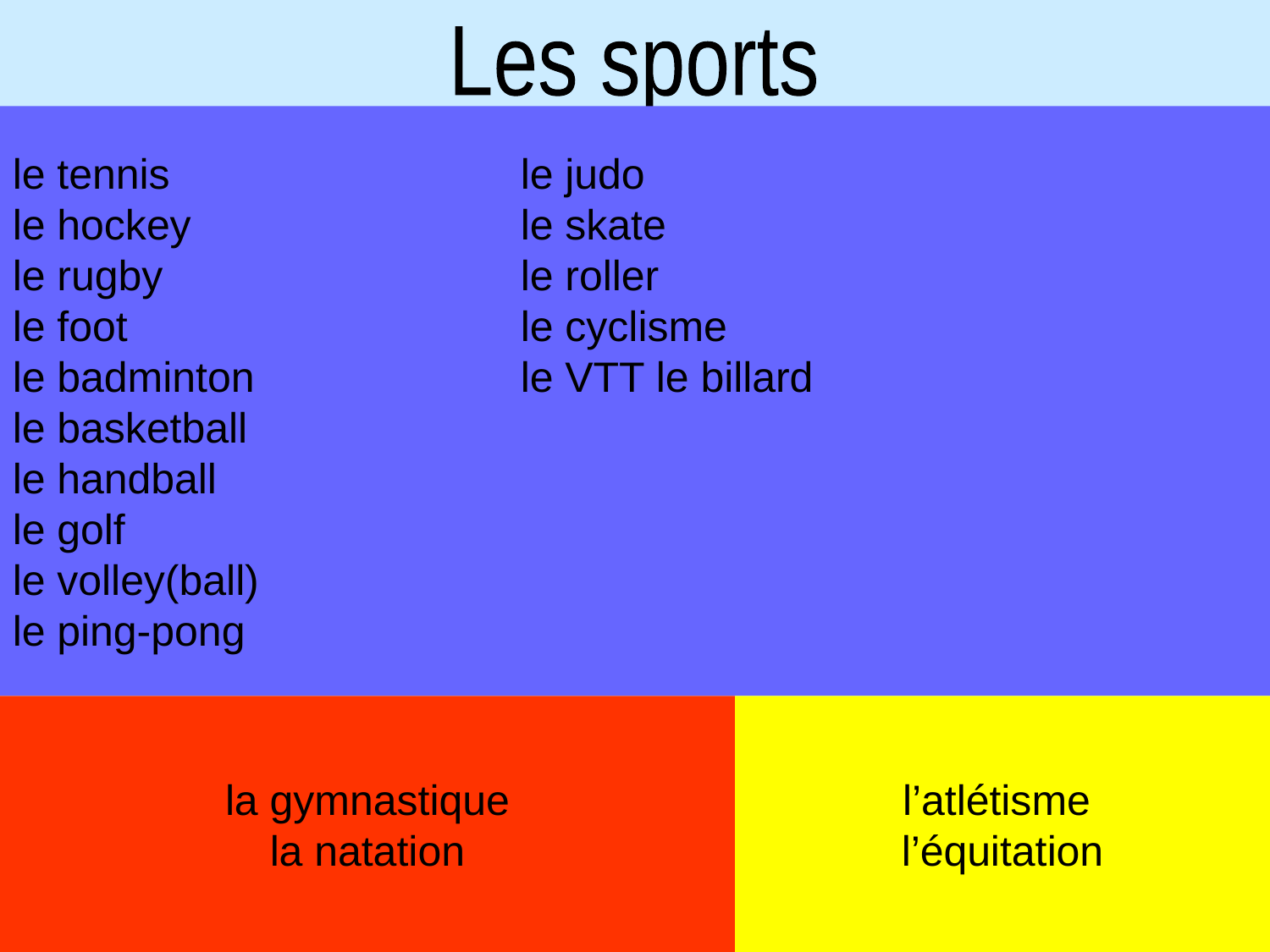

Les sports
le tennis			le judo
le hockey			le skate
le rugby			le roller
le foot				le cyclisme
le badminton			le VTT le billard
le basketball
le handball
le golf
le volley(ball)
le ping-pong
la gymnastique
la natation
l’atlétisme
l’équitation